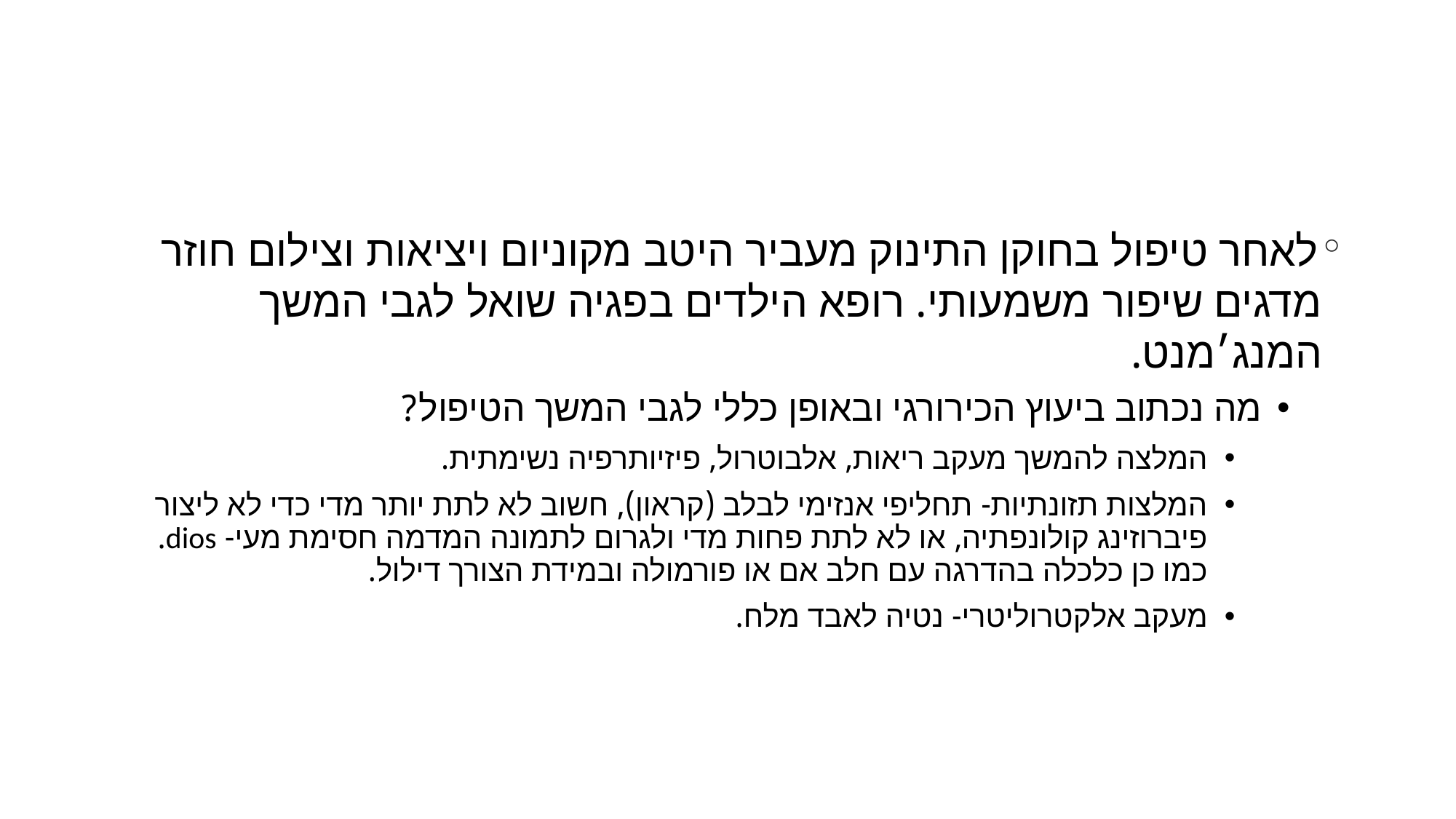

#
לאחר טיפול בחוקן התינוק מעביר היטב מקוניום ויציאות וצילום חוזר מדגים שיפור משמעותי. רופא הילדים בפגיה שואל לגבי המשך המנג׳מנט.
מה נכתוב ביעוץ הכירורגי ובאופן כללי לגבי המשך הטיפול?
המלצה להמשך מעקב ריאות, אלבוטרול, פיזיותרפיה נשימתית.
המלצות תזונתיות- תחליפי אנזימי לבלב (קראון), חשוב לא לתת יותר מדי כדי לא ליצור פיברוזינג קולונפתיה, או לא לתת פחות מדי ולגרום לתמונה המדמה חסימת מעי- dios. כמו כן כלכלה בהדרגה עם חלב אם או פורמולה ובמידת הצורך דילול.
מעקב אלקטרוליטרי- נטיה לאבד מלח.